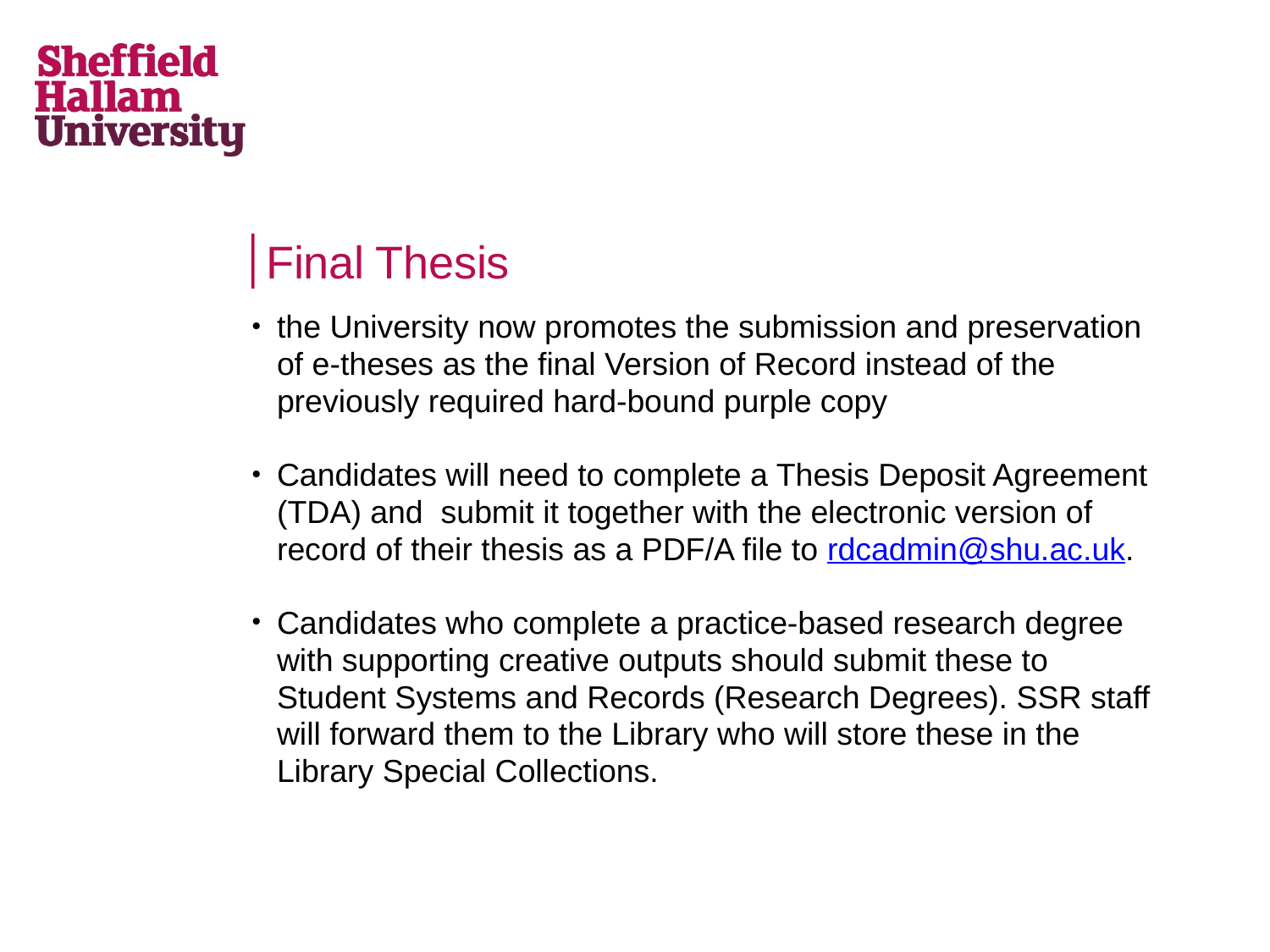

# Final Thesis
the University now promotes the submission and preservation of e-theses as the final Version of Record instead of the previously required hard-bound purple copy

Candidates will need to complete a Thesis Deposit Agreement (TDA) and  submit it together with the electronic version of record of their thesis as a PDF/A file to rdcadmin@shu.ac.uk.

Candidates who complete a practice-based research degree with supporting creative outputs should submit these to Student Systems and Records (Research Degrees). SSR staff will forward them to the Library who will store these in the Library Special Collections.